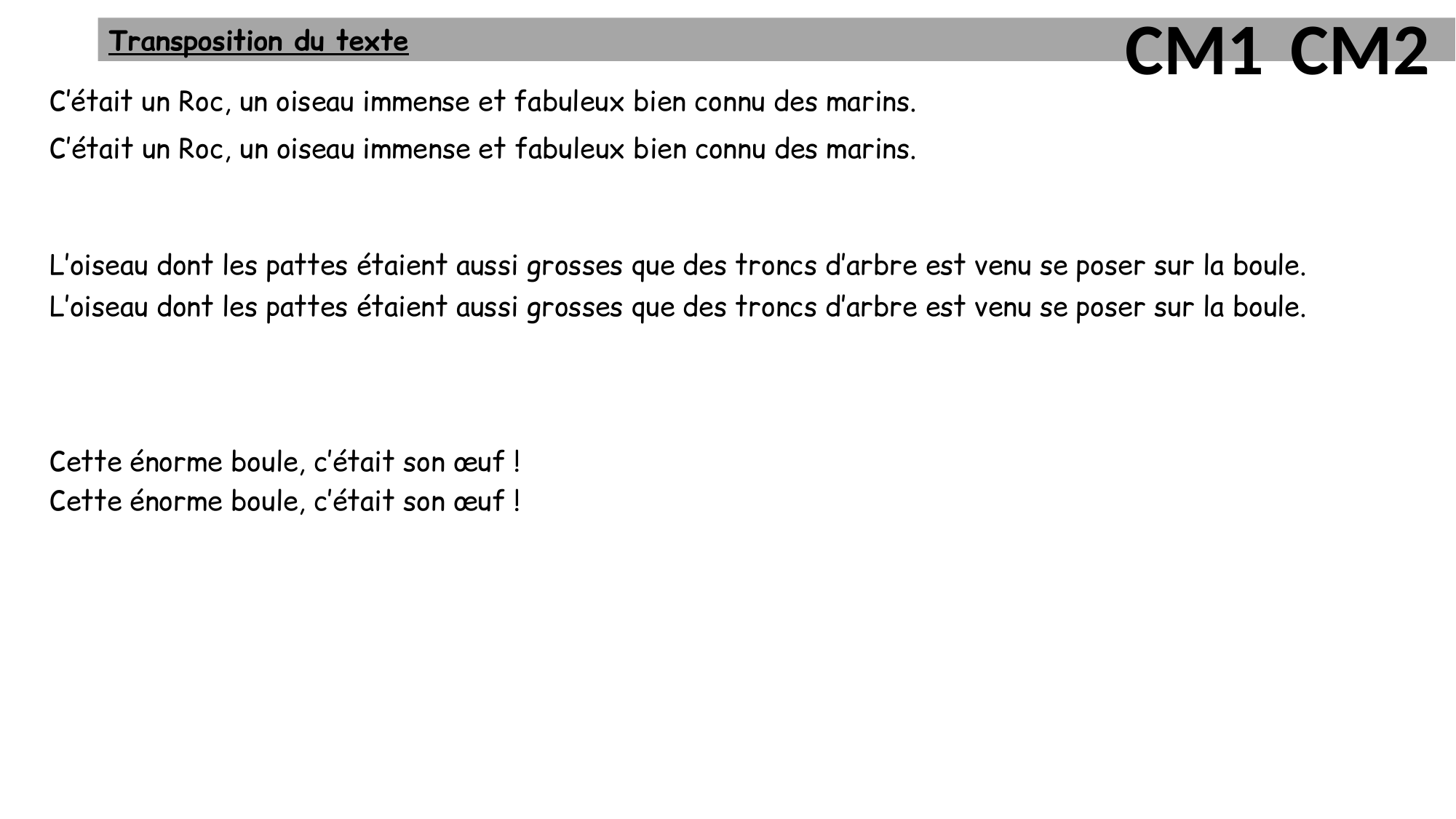

CM1
CM2
Transposition du texte
C’était un Roc, un oiseau immense et fabuleux bien connu des marins.

L’oiseau dont les pattes étaient aussi grosses que des troncs d’arbre est venu se poser sur la boule.

Cette énorme boule, c’était son œuf !
C’était un Roc, un oiseau immense et fabuleux bien connu des marins.
L’oiseau dont les pattes étaient aussi grosses que des troncs d’arbre est venu se poser sur la boule.
Cette énorme boule, c’était son œuf !